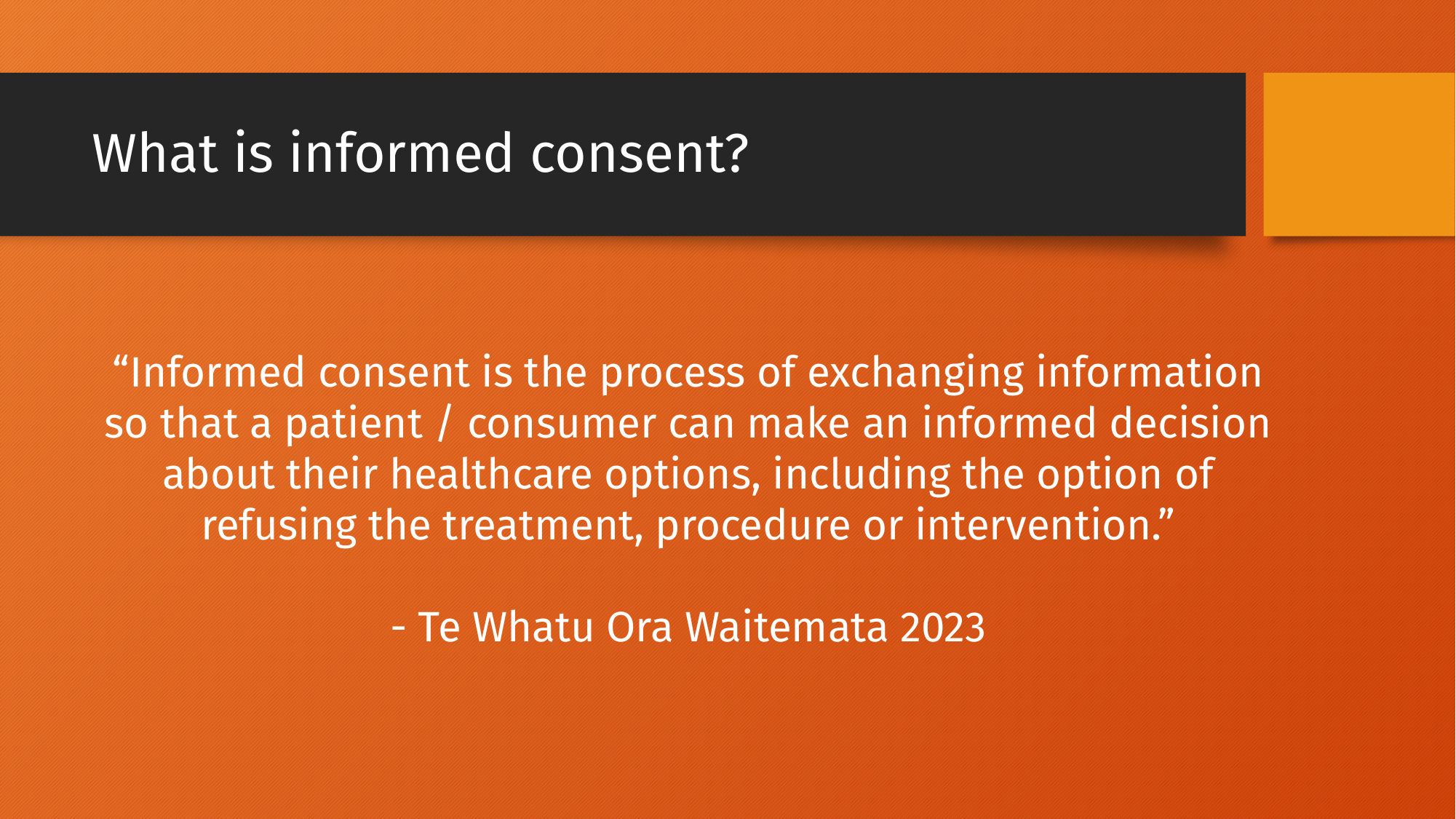

# What is informed consent?
“Informed consent is the process of exchanging information so that a patient / consumer can make an informed decision about their healthcare options, including the option of refusing the treatment, procedure or intervention.”

- Te Whatu Ora Waitemata 2023